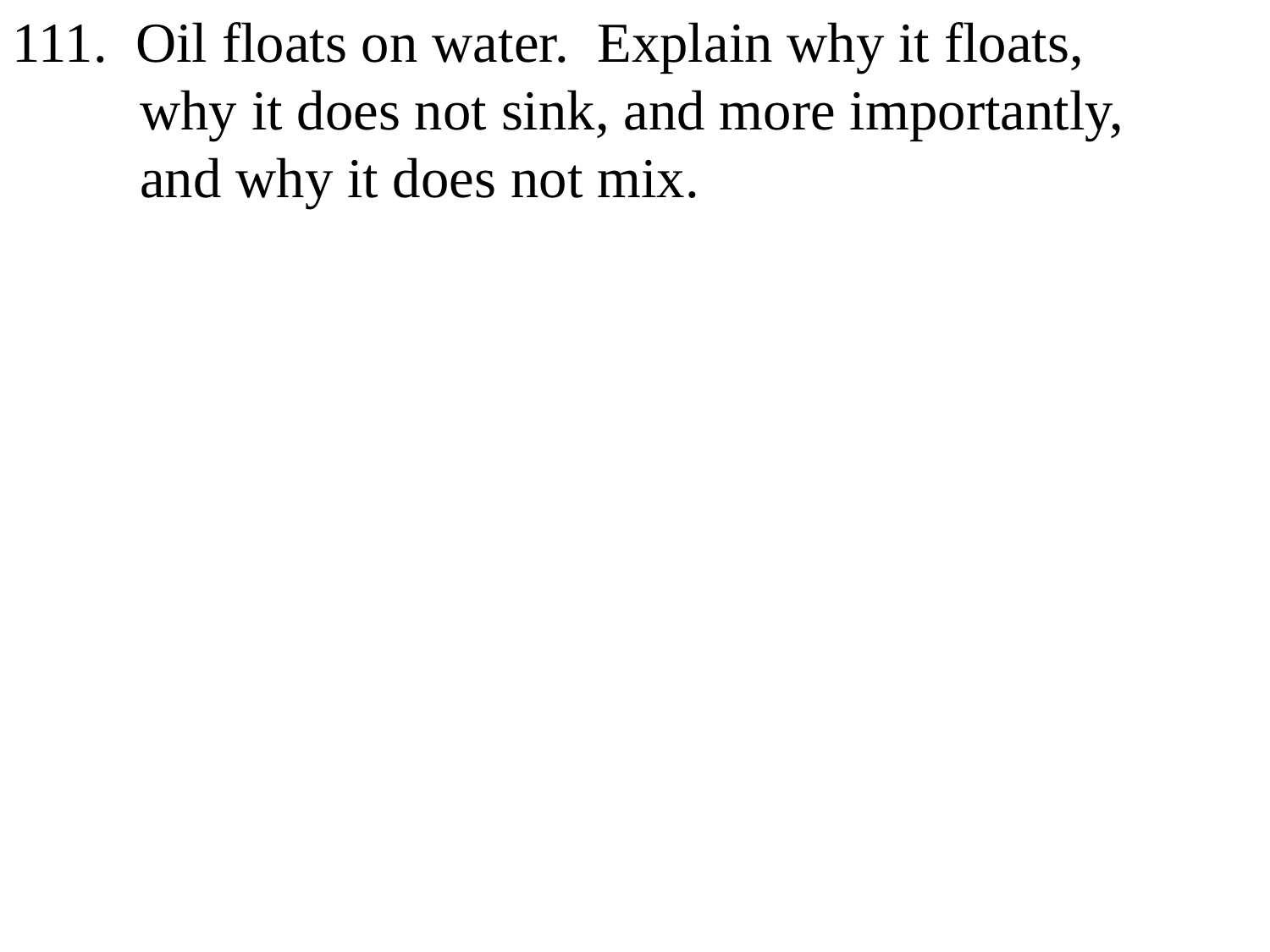

111.  Oil floats on water.  Explain why it floats,
         why it does not sink, and more importantly,
         and why it does not mix.